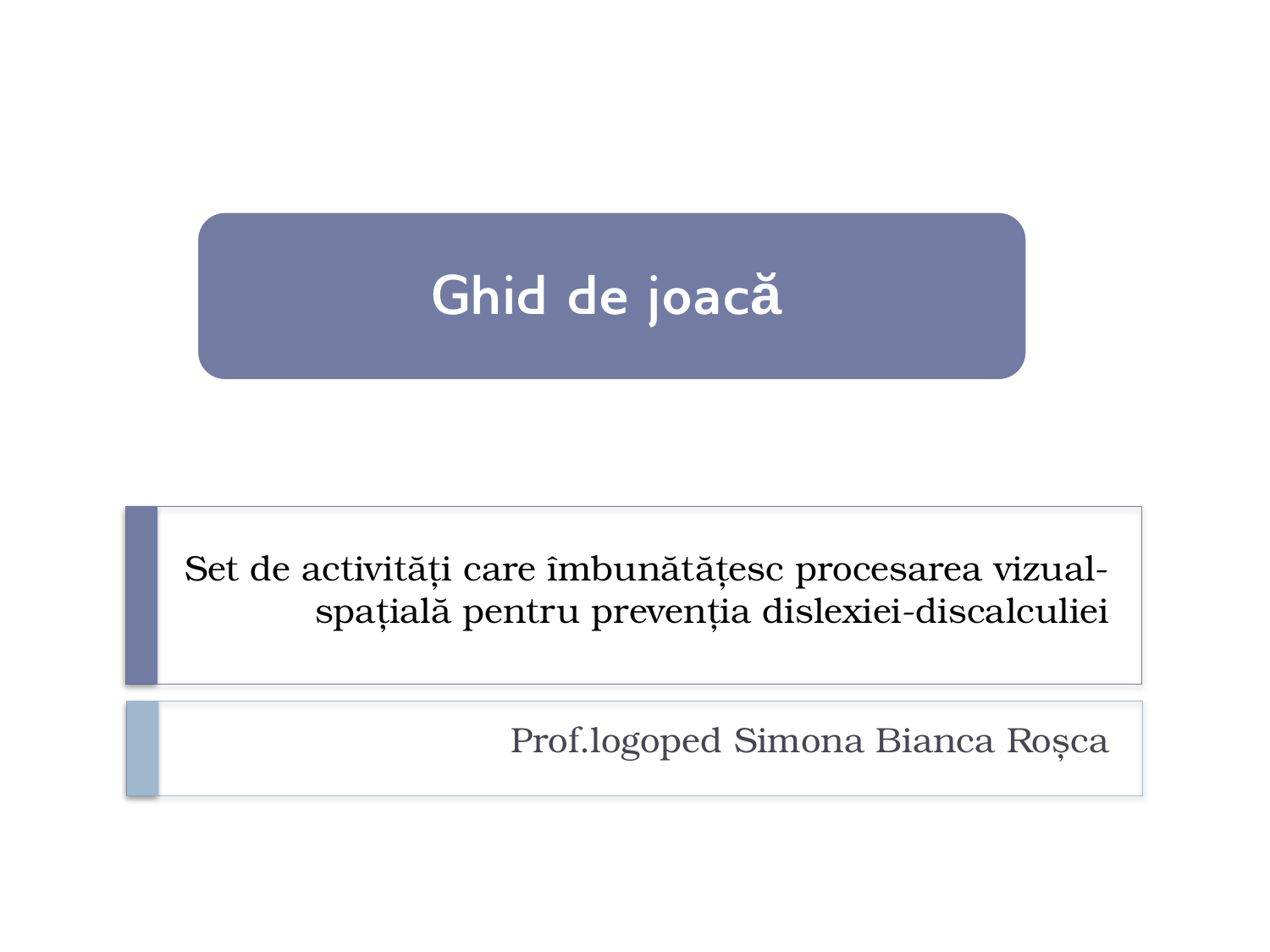

Ghid de joacă
# Set de activități care îmbunătățesc procesarea vizual-spațială pentru prevenția dislexiei-discalculiei
Prof.logoped Simona Bianca Roșca